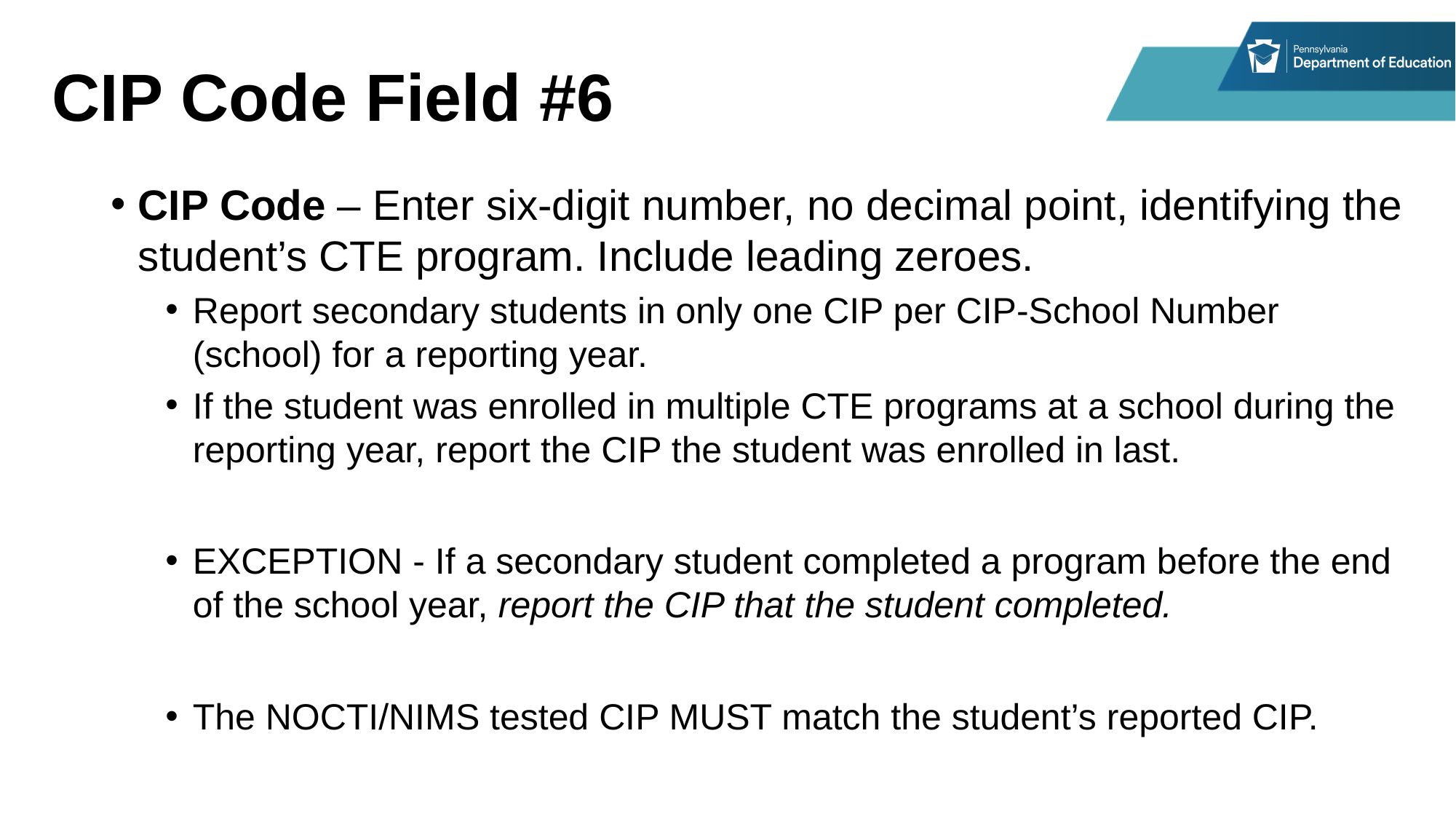

# CIP Code Field #6
CIP Code – Enter six-digit number, no decimal point, identifying the student’s CTE program. Include leading zeroes.
Report secondary students in only one CIP per CIP-School Number (school) for a reporting year.
If the student was enrolled in multiple CTE programs at a school during the reporting year, report the CIP the student was enrolled in last.

EXCEPTION - If a secondary student completed a program before the end of the school year, report the CIP that the student completed.

The NOCTI/NIMS tested CIP MUST match the student’s reported CIP.